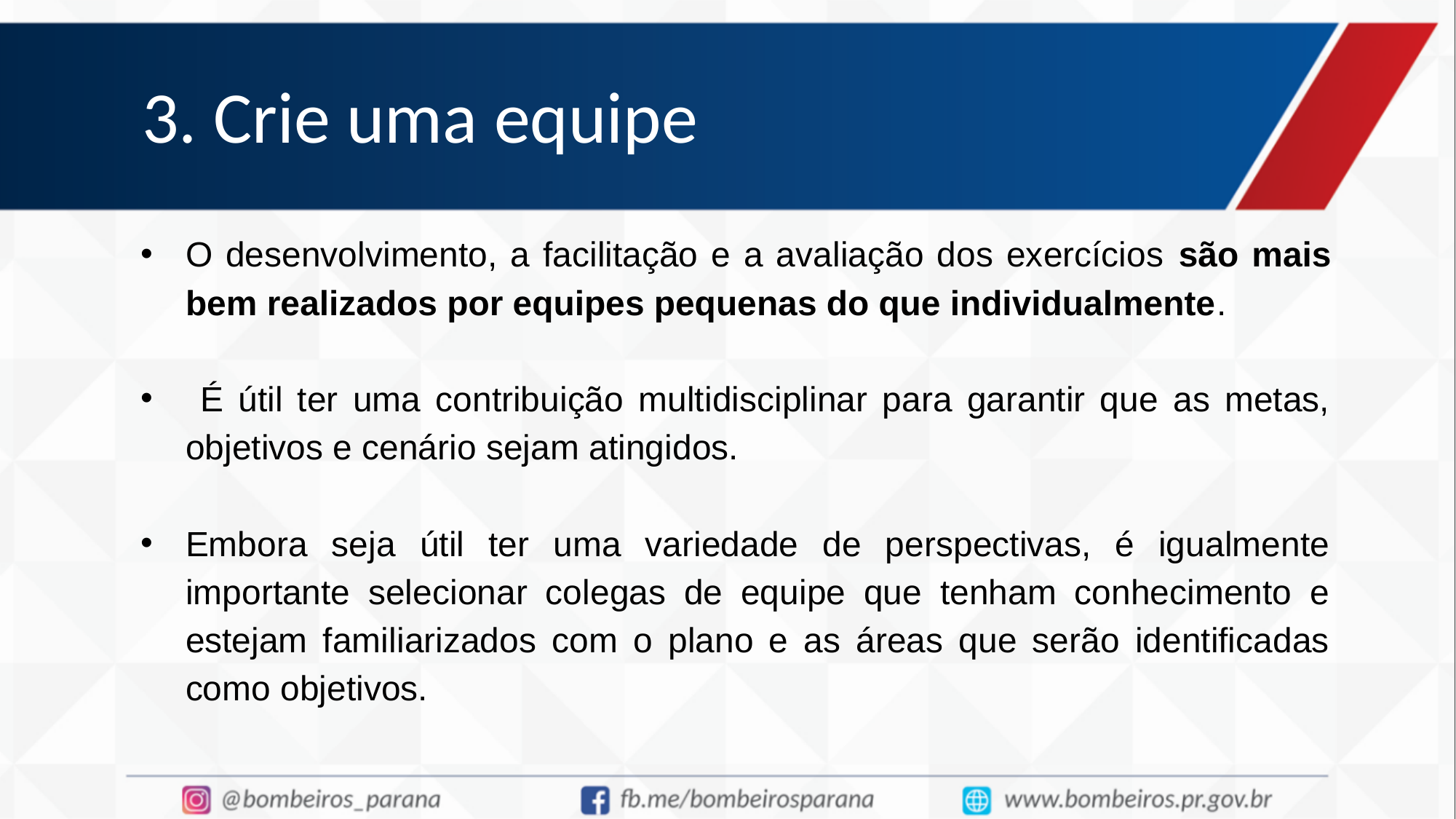

# 3. Crie uma equipe
O desenvolvimento, a facilitação e a avaliação dos exercícios são mais bem realizados por equipes pequenas do que individualmente.

 É útil ter uma contribuição multidisciplinar para garantir que as metas, objetivos e cenário sejam atingidos.

Embora seja útil ter uma variedade de perspectivas, é igualmente importante selecionar colegas de equipe que tenham conhecimento e estejam familiarizados com o plano e as áreas que serão identificadas como objetivos.